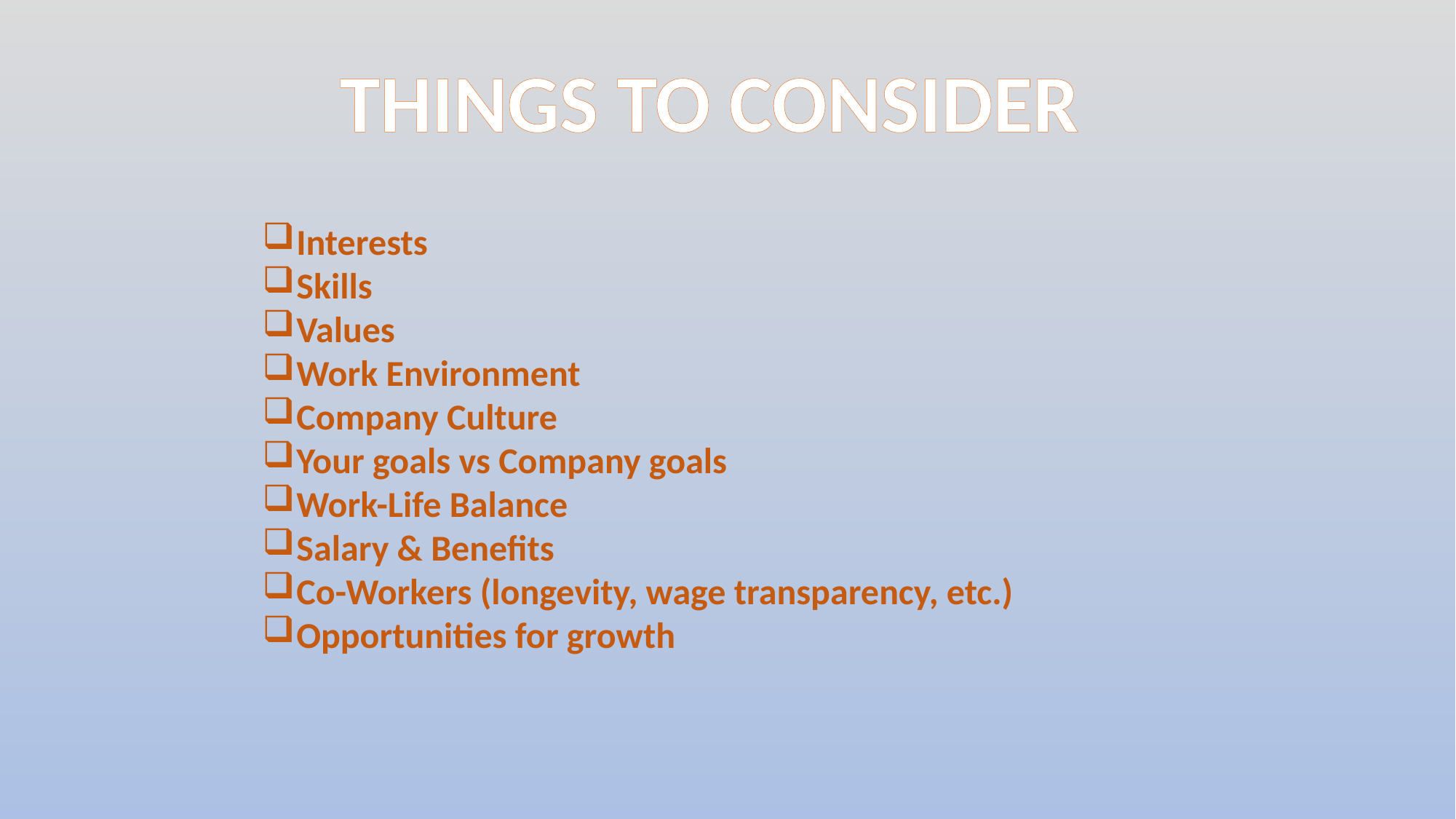

THINGS TO CONSIDER
Interests
Skills
Values
Work Environment
Company Culture
Your goals vs Company goals
Work-Life Balance
Salary & Benefits
Co-Workers (longevity, wage transparency, etc.)
Opportunities for growth